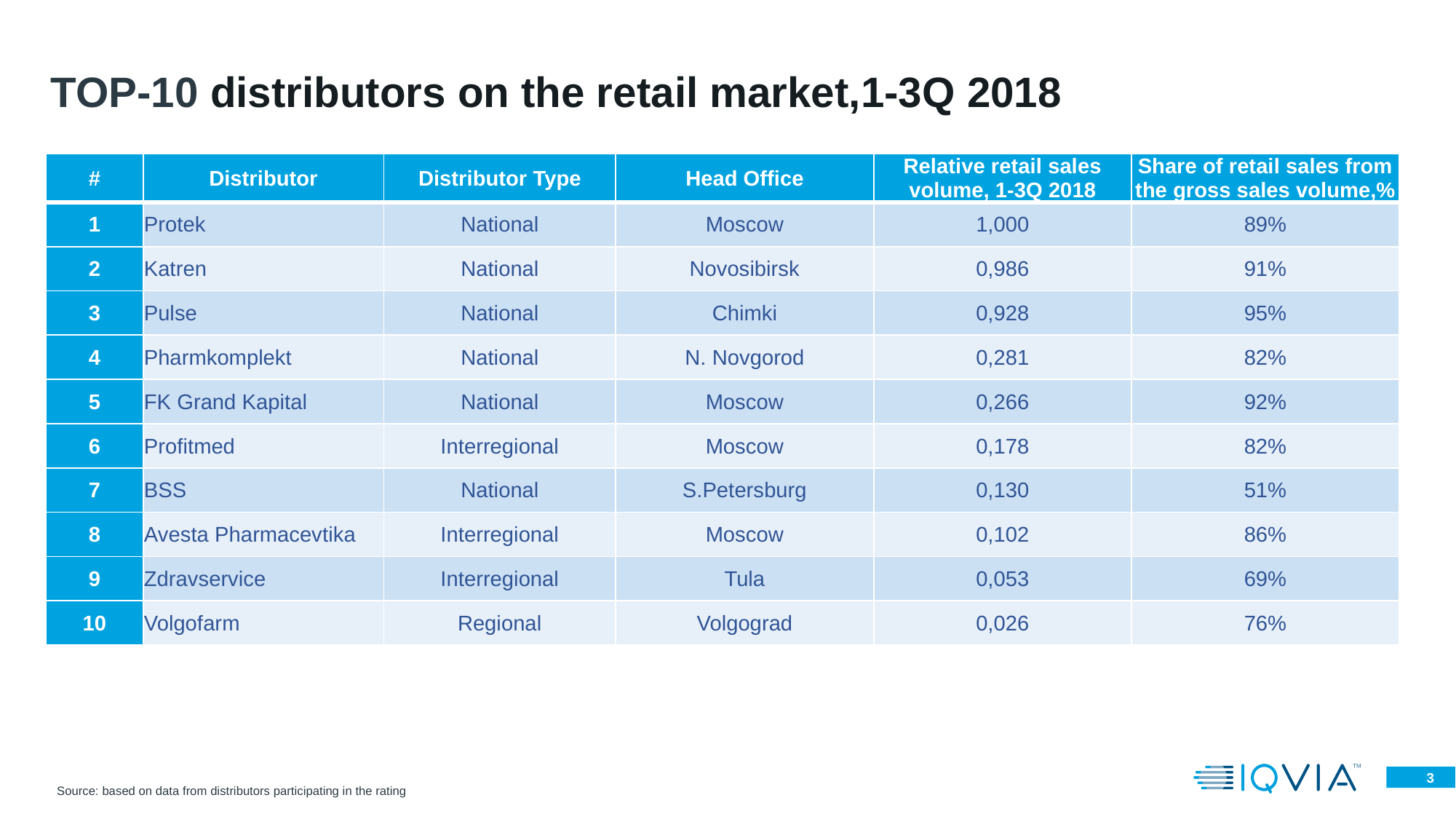

# TOP-10 distributors on the retail market,1-3Q 2018
| # | Distributor | Distributor Type | Head Office | Relative retail sales volume, 1-3Q 2018 | Share of retail sales from the gross sales volume,% |
| --- | --- | --- | --- | --- | --- |
| 1 | Protek | National | Moscow | 1,000 | 89% |
| 2 | Katren | National | Novosibirsk | 0,986 | 91% |
| 3 | Pulse | National | Chimki | 0,928 | 95% |
| 4 | Pharmkomplekt | National | N. Novgorod | 0,281 | 82% |
| 5 | FK Grand Kapital | National | Moscow | 0,266 | 92% |
| 6 | Profitmed | Interregional | Moscow | 0,178 | 82% |
| 7 | BSS | National | S.Petersburg | 0,130 | 51% |
| 8 | Avesta Pharmacevtika | Interregional | Moscow | 0,102 | 86% |
| 9 | Zdravservice | Interregional | Tula | 0,053 | 69% |
| 10 | Volgofarm | Regional | Volgograd | 0,026 | 76% |
Source: based on data from distributors participating in the rating